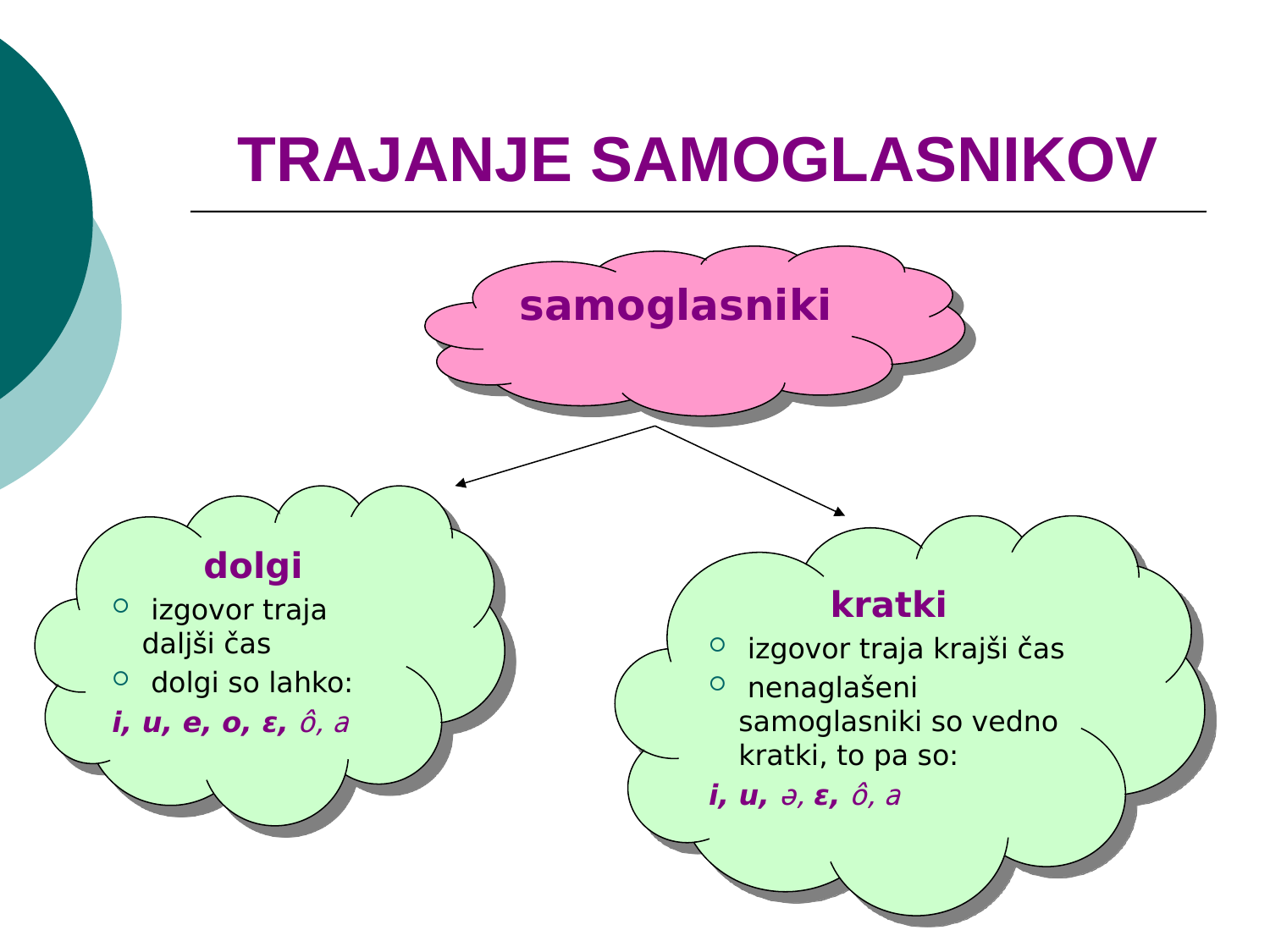

# TRAJANJE SAMOGLASNIKOV
samoglasniki

dolgi
 izgovor traja daljši čas
 dolgi so lahko:
i, u, e, o, ε, ô, a
kratki
 izgovor traja krajši čas
 nenaglašeni samoglasniki so vedno kratki, to pa so:
i, u, ә, ε, ô, a